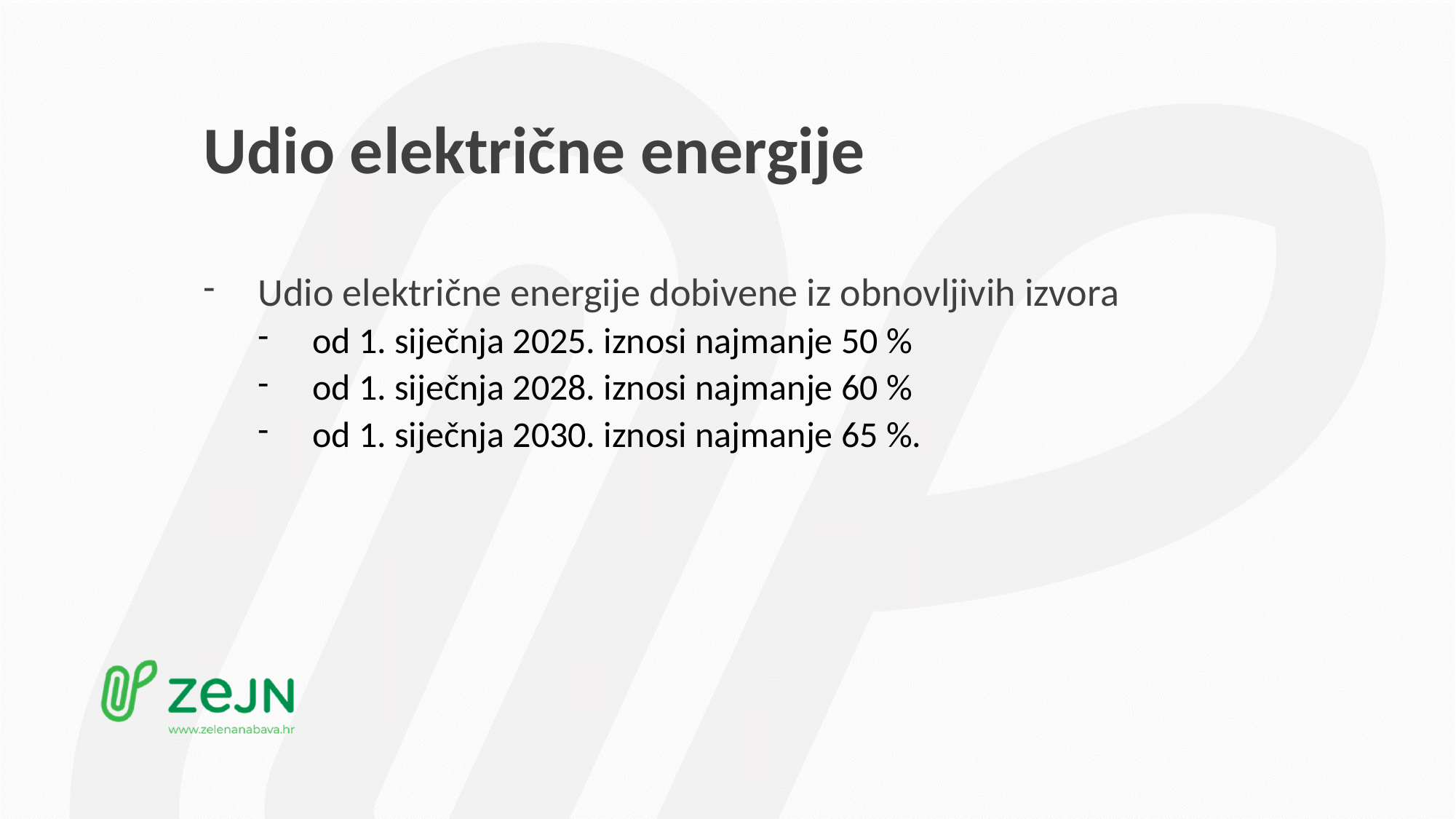

# Udio električne energije
Udio električne energije dobivene iz obnovljivih izvora
od 1. siječnja 2025. iznosi najmanje 50 %
od 1. siječnja 2028. iznosi najmanje 60 %
od 1. siječnja 2030. iznosi najmanje 65 %.